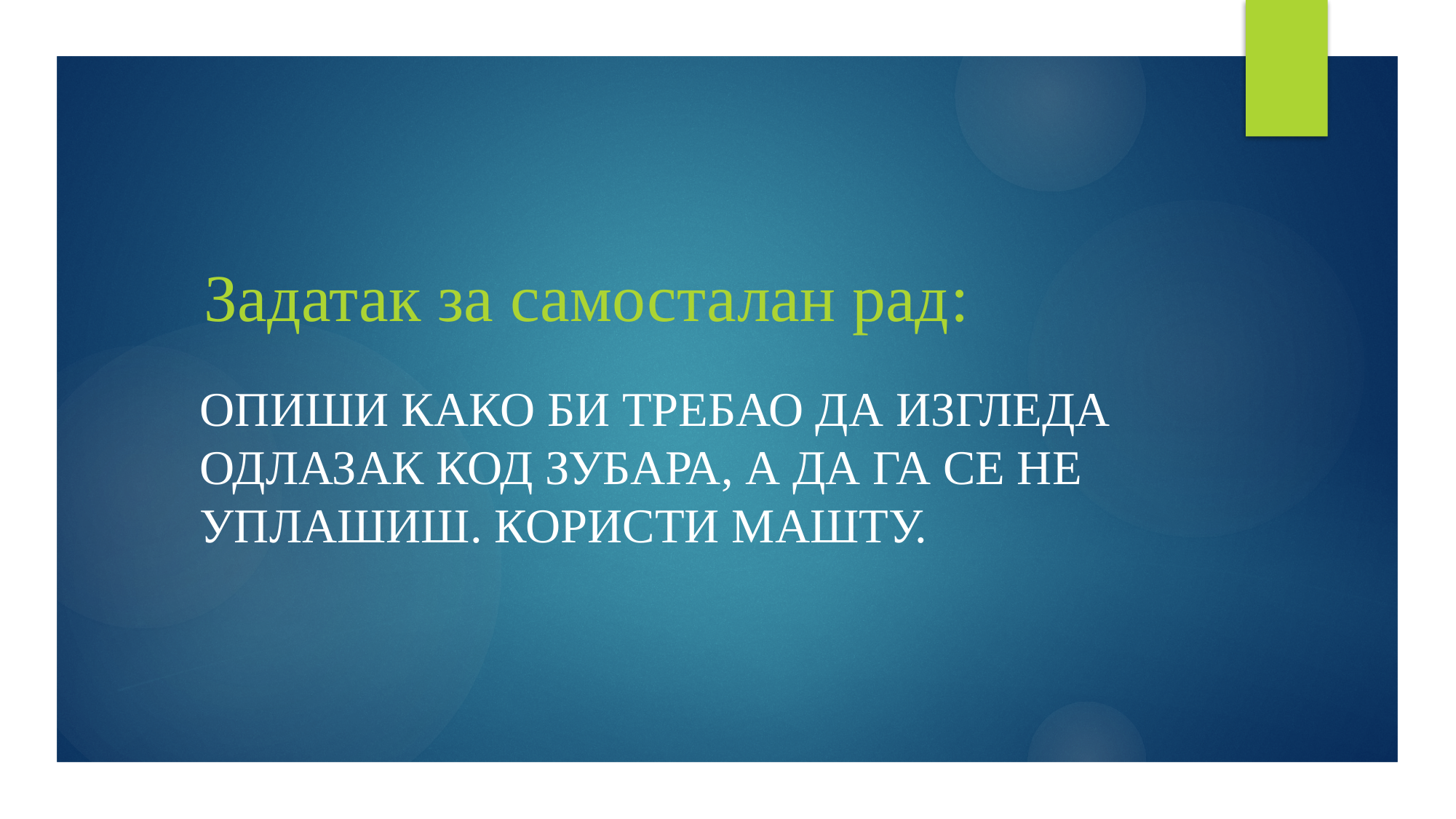

# Задатак за самосталан рад:
Опиши како би требао да изгледа одлазак код зубара, а да га се не уплашиш. Користи машту.